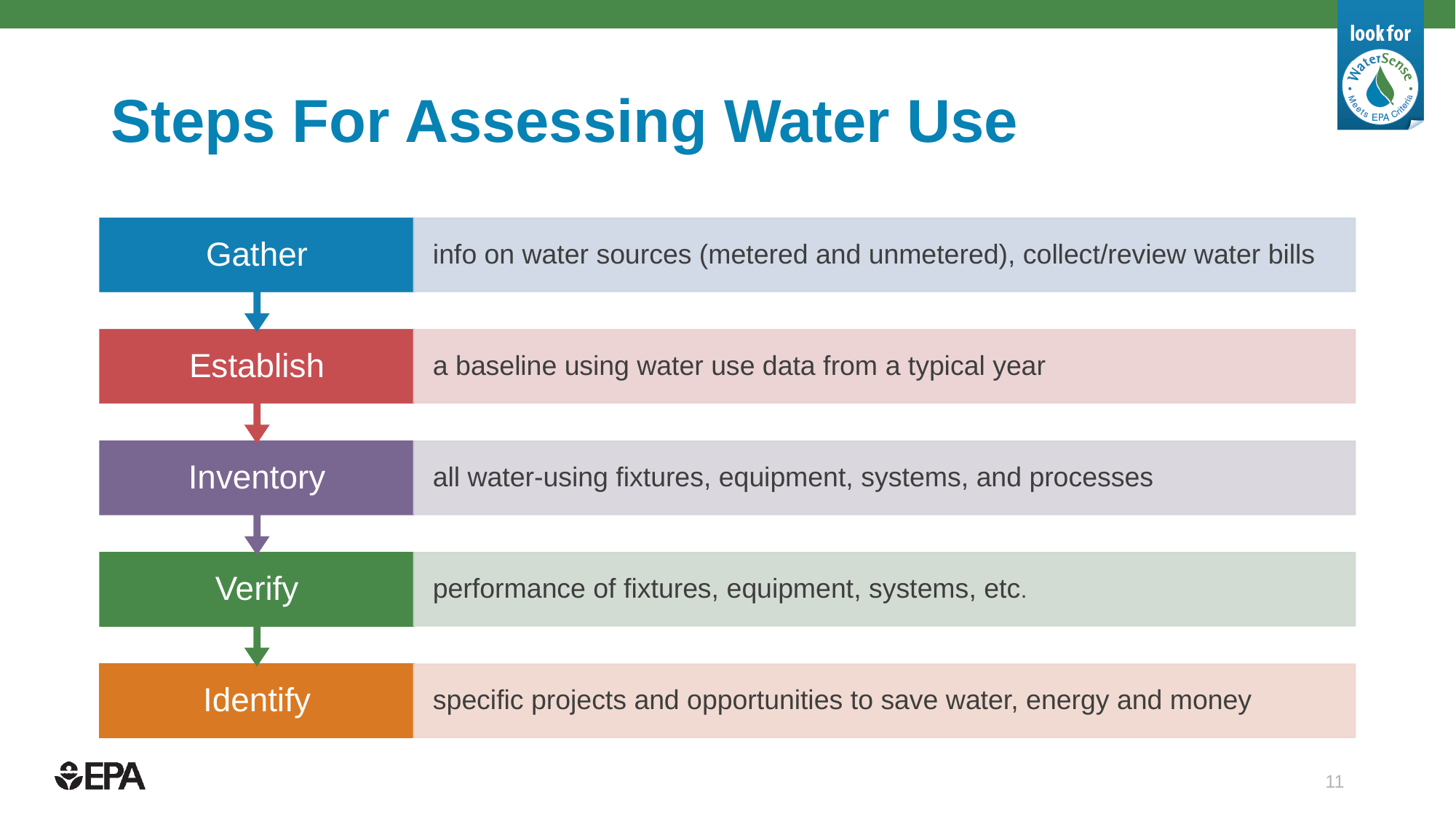

# Steps For Assessing Water Use
Identify
specific projects and opportunities to save water, energy and money
Verify
performance of fixtures, equipment, systems, etc.
Inventory
all water-using fixtures, equipment, systems, and processes
Establish
a baseline using water use data from a typical year
Gather
info on water sources (metered and unmetered), collect/review water bills
11